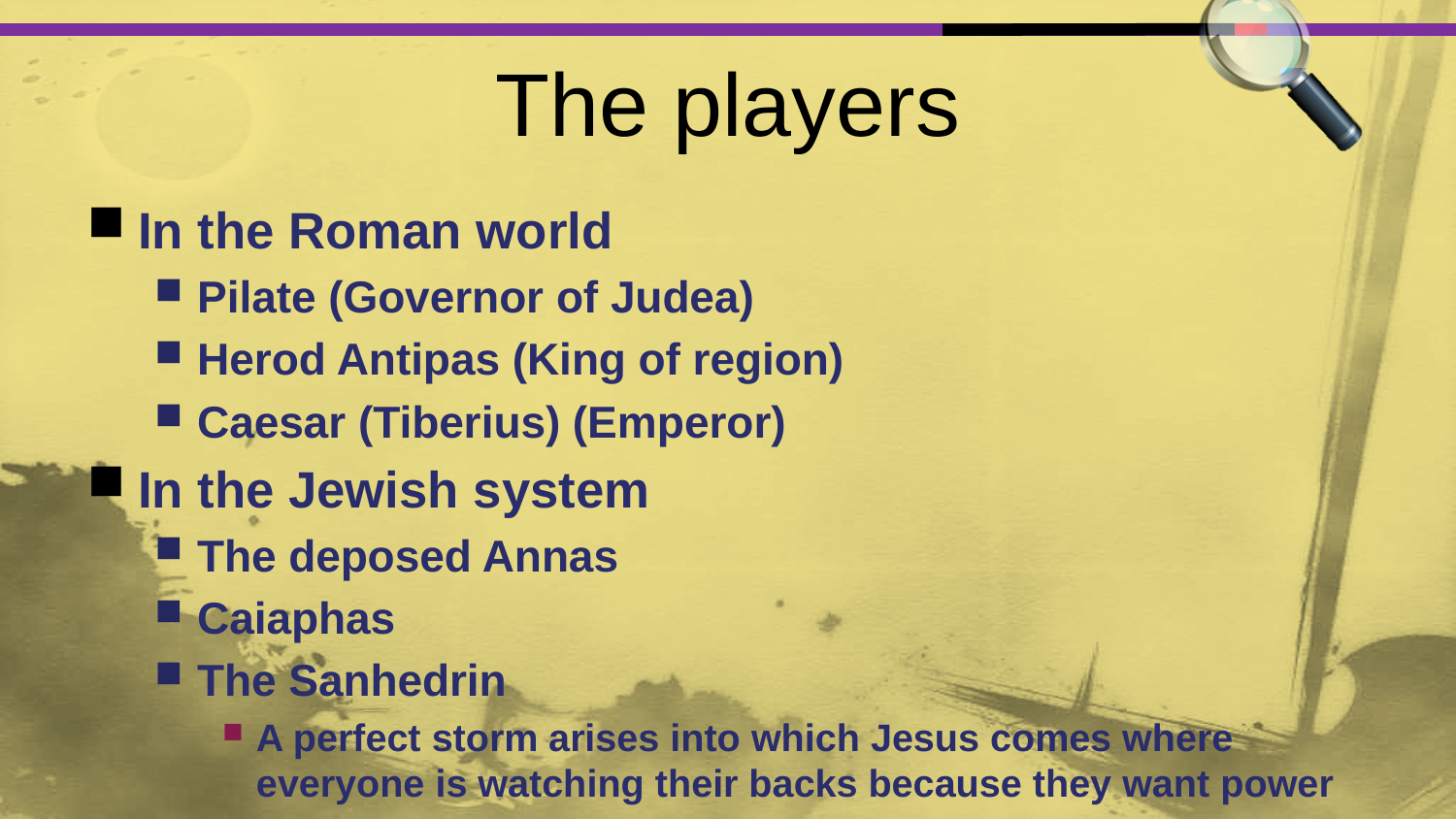

# The players
In the Roman world
Pilate (Governor of Judea)
Herod Antipas (King of region)
Caesar (Tiberius) (Emperor)
In the Jewish system
The deposed Annas
Caiaphas
The Sanhedrin
A perfect storm arises into which Jesus comes where everyone is watching their backs because they want power